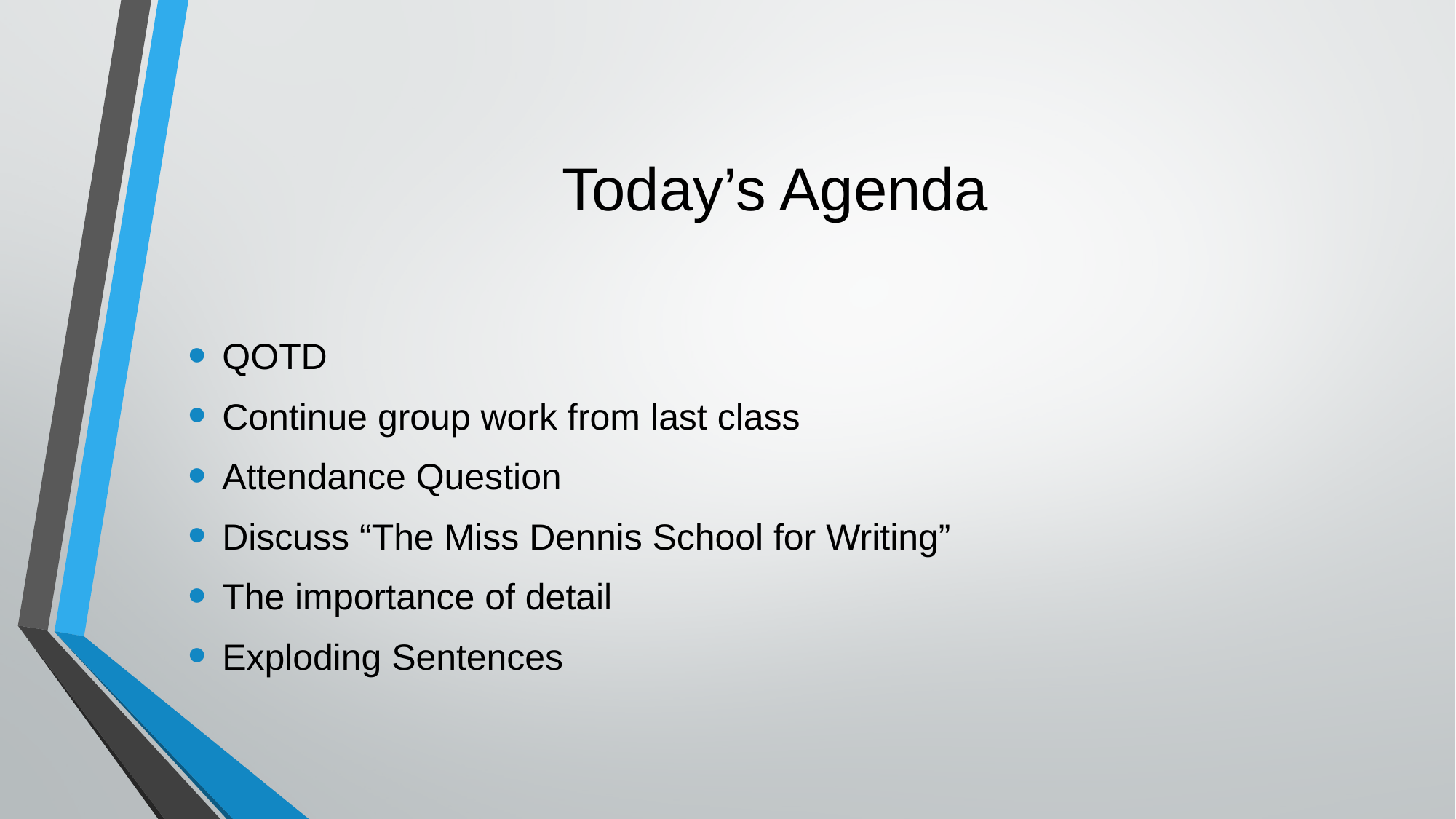

# Today’s Agenda
QOTD
Continue group work from last class
Attendance Question
Discuss “The Miss Dennis School for Writing”
The importance of detail
Exploding Sentences